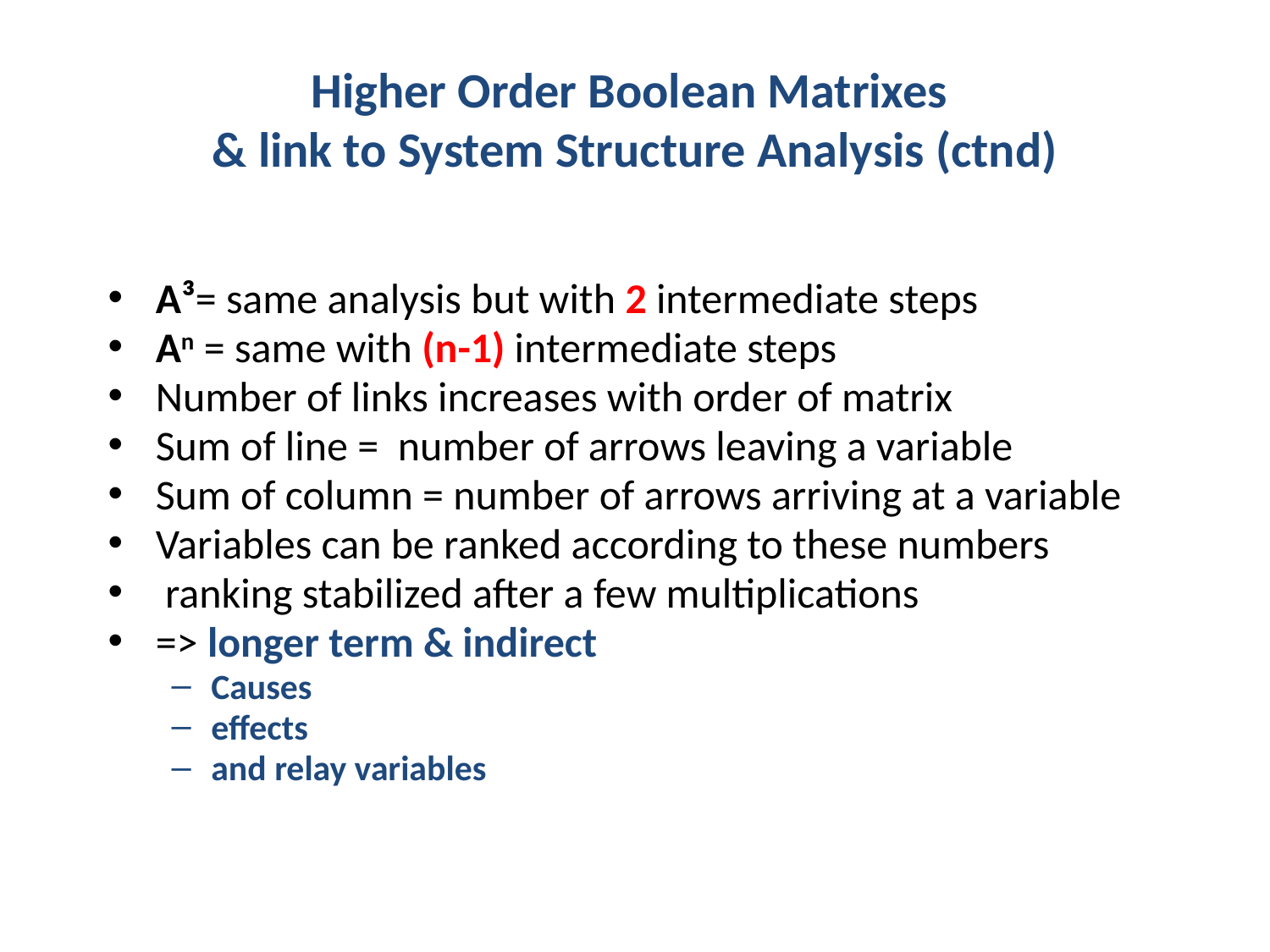

# Higher Order Boolean Matrixes & link to System Structure Analysis (ctnd)
A³= same analysis but with 2 intermediate steps
An = same with (n-1) intermediate steps
Number of links increases with order of matrix
Sum of line =  number of arrows leaving a variable
Sum of column = number of arrows arriving at a variable
Variables can be ranked according to these numbers
 ranking stabilized after a few multiplications
=> longer term & indirect
Causes
effects
and relay variables